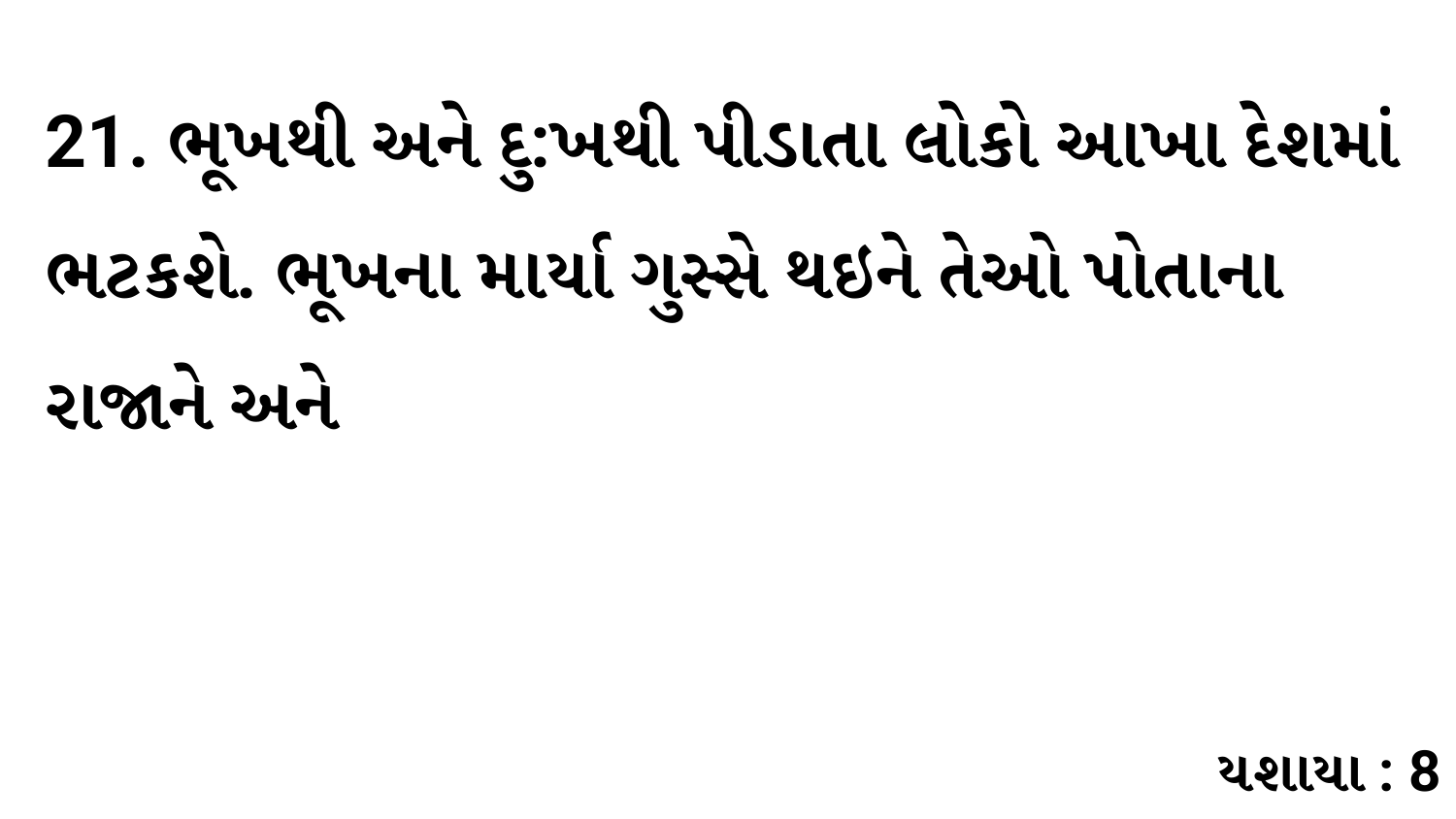

21. ભૂખથી અને દુ:ખથી પીડાતા લોકો આખા દેશમાં ભટકશે. ભૂખના માર્યા ગુસ્સે થઇને તેઓ પોતાના રાજાને અને
યશાયા : 8